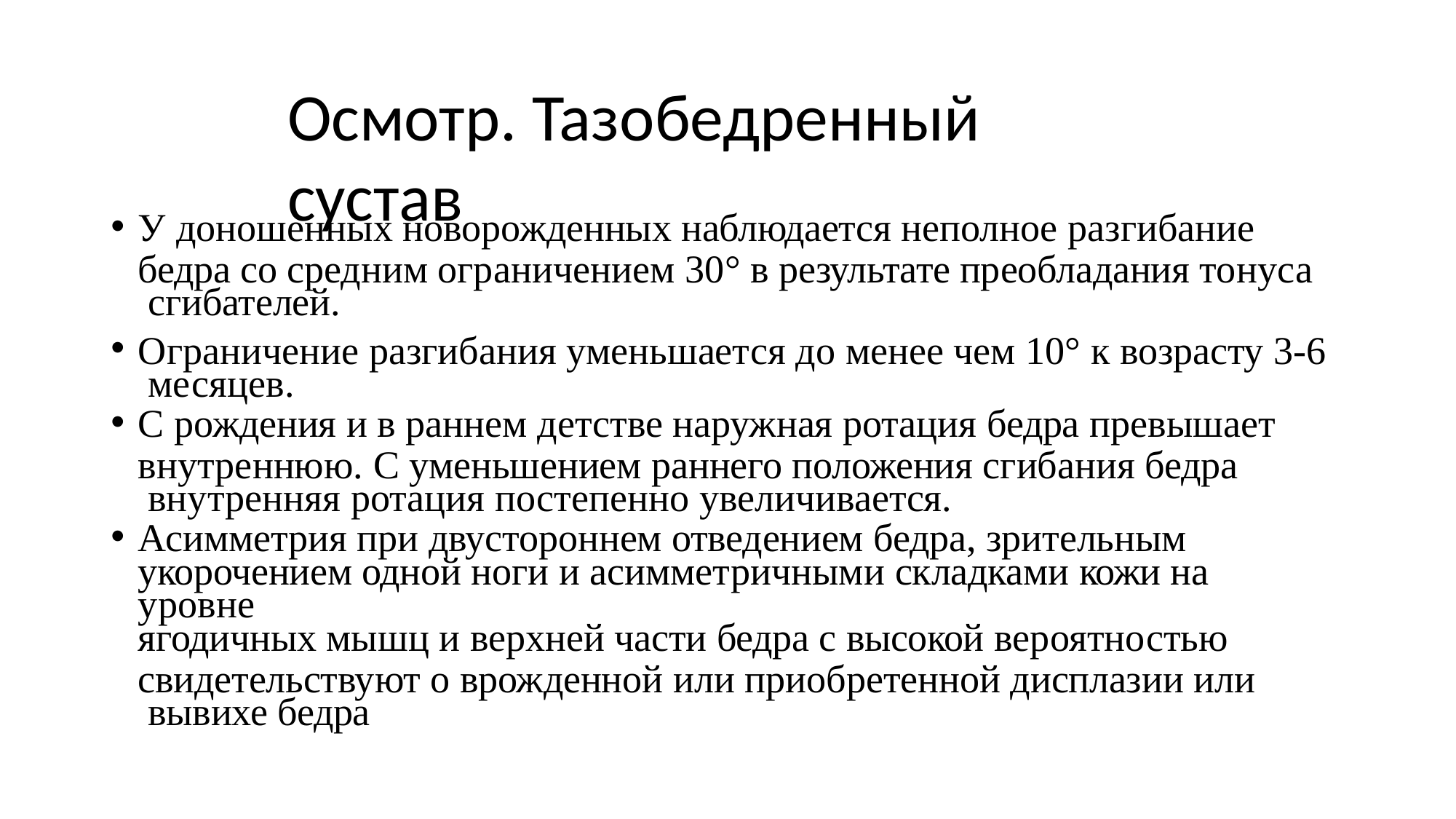

# Осмотр. Тазобедренный сустав
У доношенных новорожденных наблюдается неполное разгибание
бедра со средним ограничением 30° в результате преобладания тонуса  сгибателей.
Ограничение разгибания уменьшается до менее чем 10° к возрасту 3-6  месяцев.
С рождения и в раннем детстве наружная ротация бедра превышает
внутреннюю. С уменьшением раннего положения сгибания бедра  внутренняя ротация постепенно увеличивается.
Асимметрия при двустороннем отведением бедра, зрительным
укорочением одной ноги и асимметричными складками кожи на уровне
ягодичных мышц и верхней части бедра с высокой вероятностью
свидетельствуют о врожденной или приобретенной дисплазии или  вывихе бедра